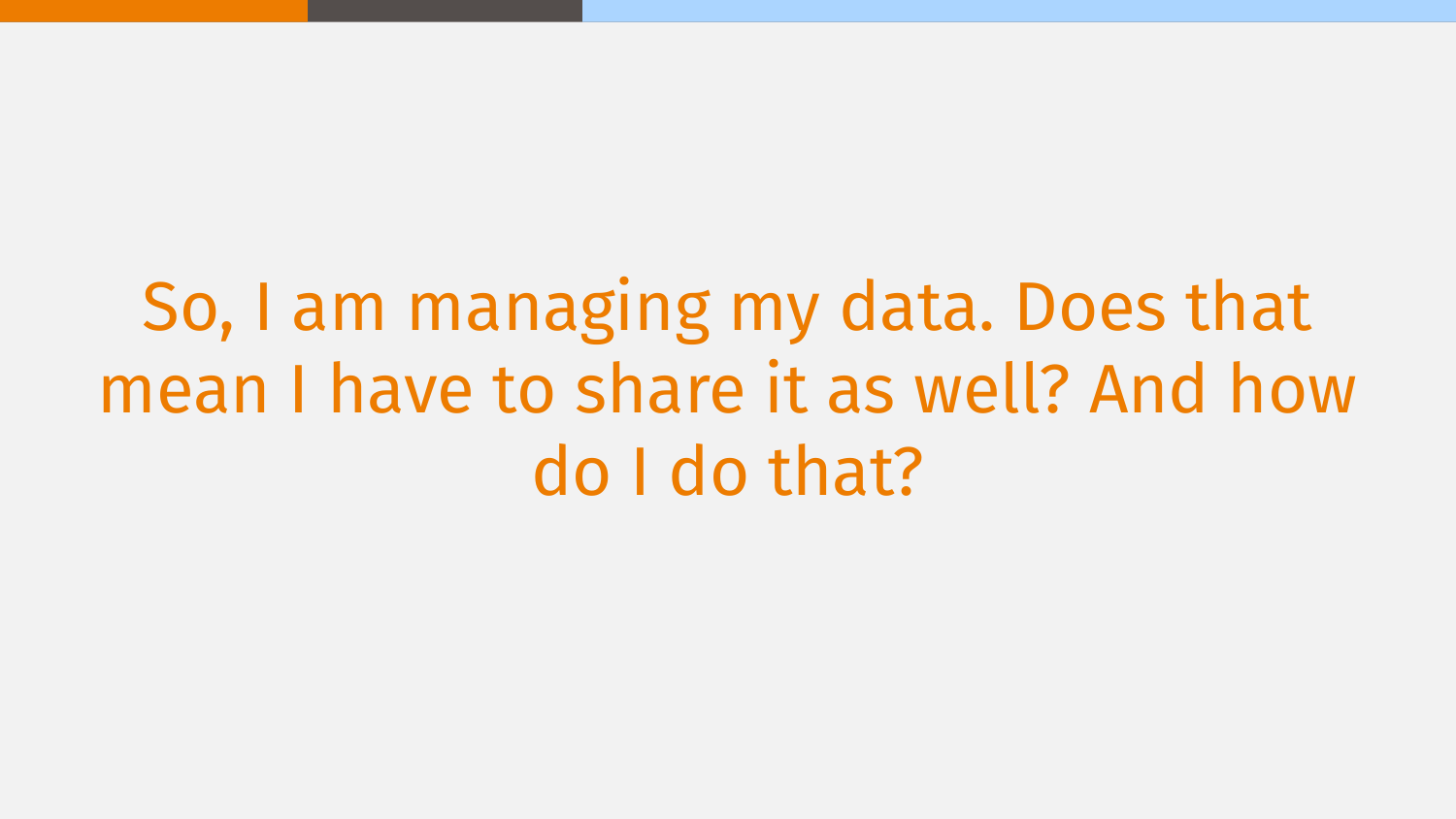

# So, I am managing my data. Does that mean I have to share it as well? And how do I do that?